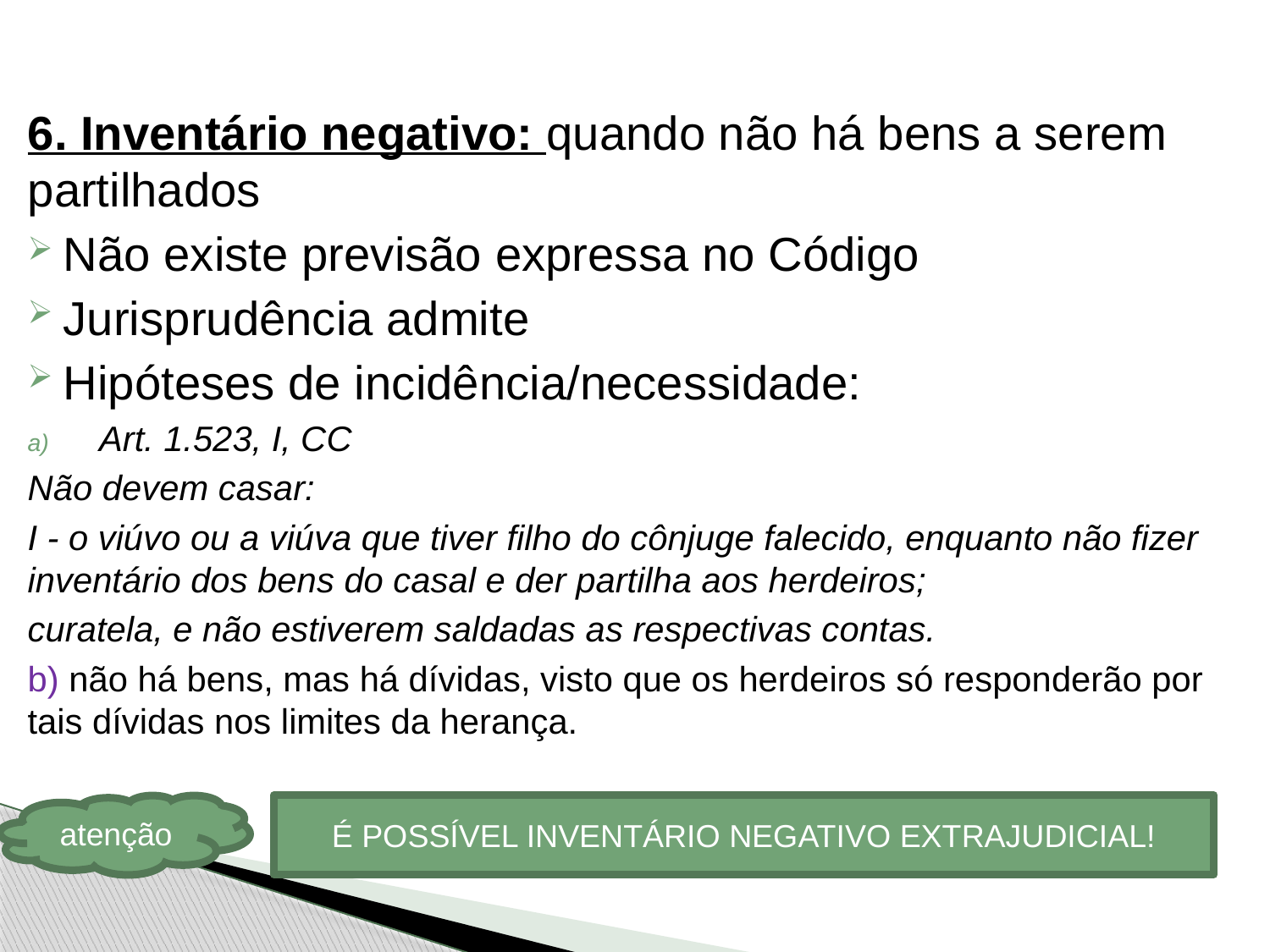

6. Inventário negativo: quando não há bens a serem partilhados
Não existe previsão expressa no Código
Jurisprudência admite
Hipóteses de incidência/necessidade:
Art. 1.523, I, CC
Não devem casar:
I - o viúvo ou a viúva que tiver filho do cônjuge falecido, enquanto não fizer inventário dos bens do casal e der partilha aos herdeiros;
curatela, e não estiverem saldadas as respectivas contas.
b) não há bens, mas há dívidas, visto que os herdeiros só responderão por tais dívidas nos limites da herança.
atenção
É POSSÍVEL INVENTÁRIO NEGATIVO EXTRAJUDICIAL!